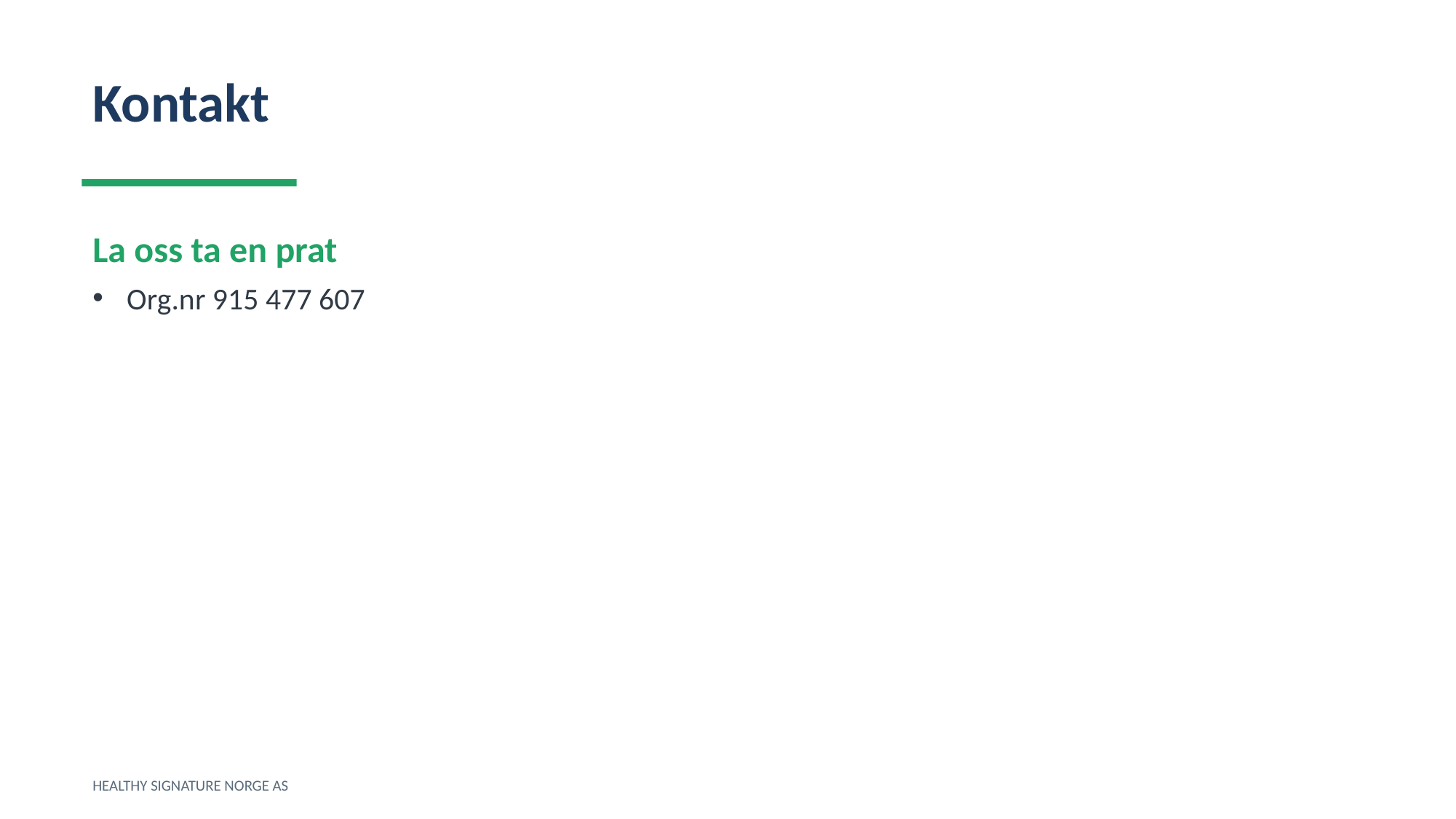

Kontakt

La oss ta en prat
Org.nr 915 477 607
HEALTHY SIGNATURE NORGE AS